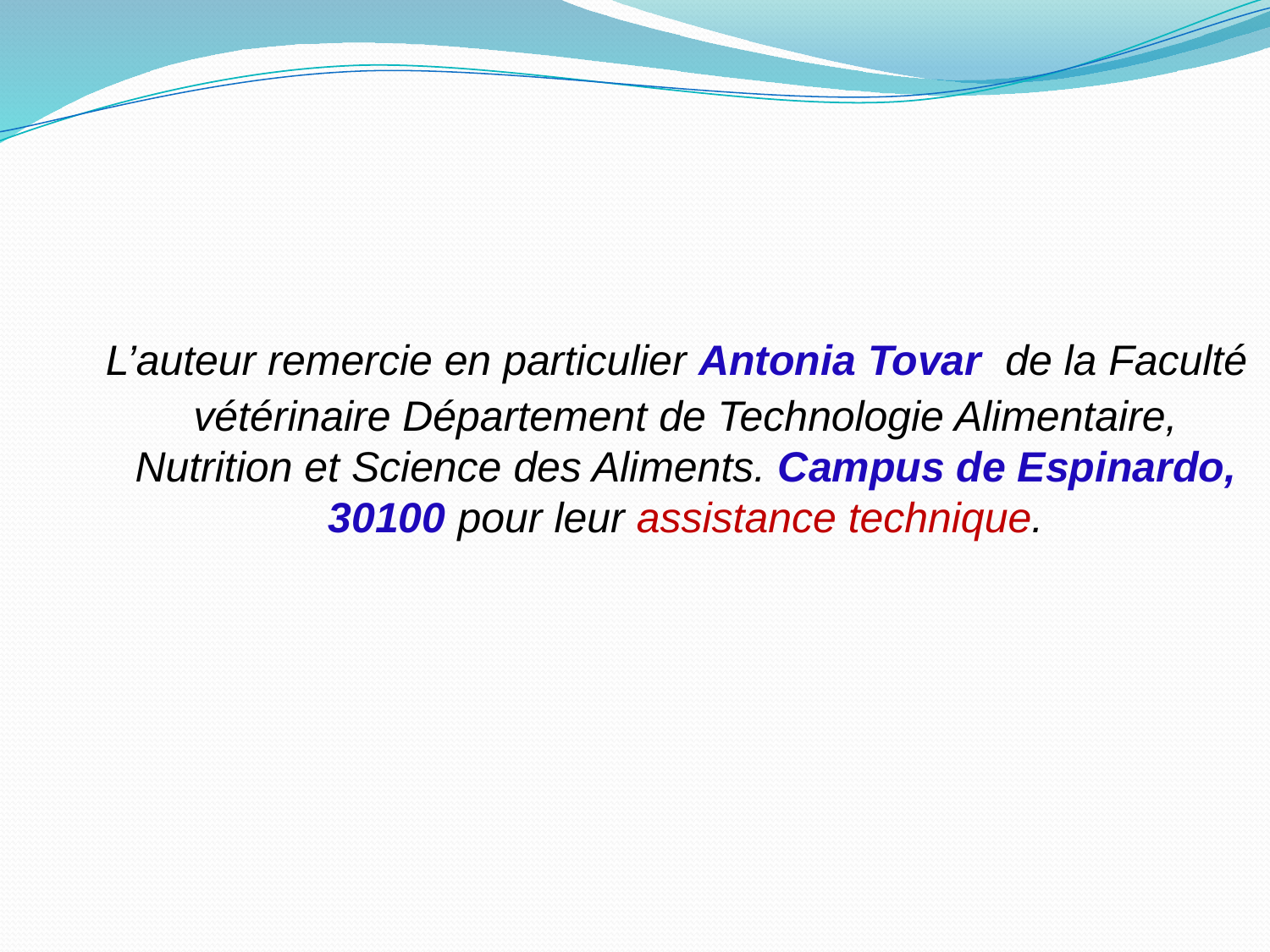

L’auteur remercie en particulier Antonia Tovar  de la Faculté vétérinaire Département de Technologie Alimentaire, Nutrition et Science des Aliments. Campus de Espinardo, 30100 pour leur assistance technique.